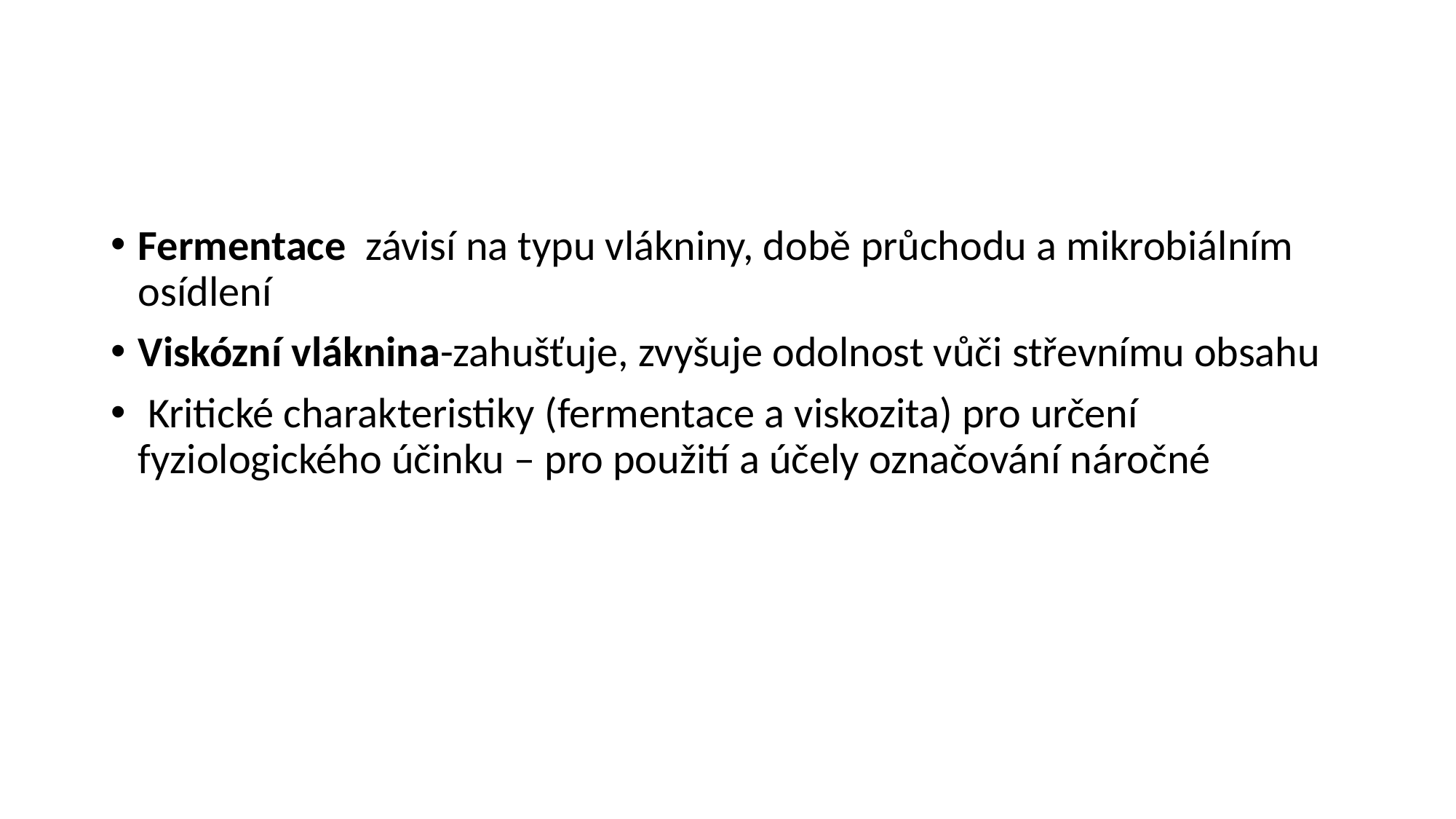

#
Fermentace  závisí na typu vlákniny, době průchodu a mikrobiálním osídlení
Viskózní vláknina-zahušťuje, zvyšuje odolnost vůči střevnímu obsahu
 Kritické charakteristiky (fermentace a viskozita) pro určení fyziologického účinku – pro použití a účely označování náročné